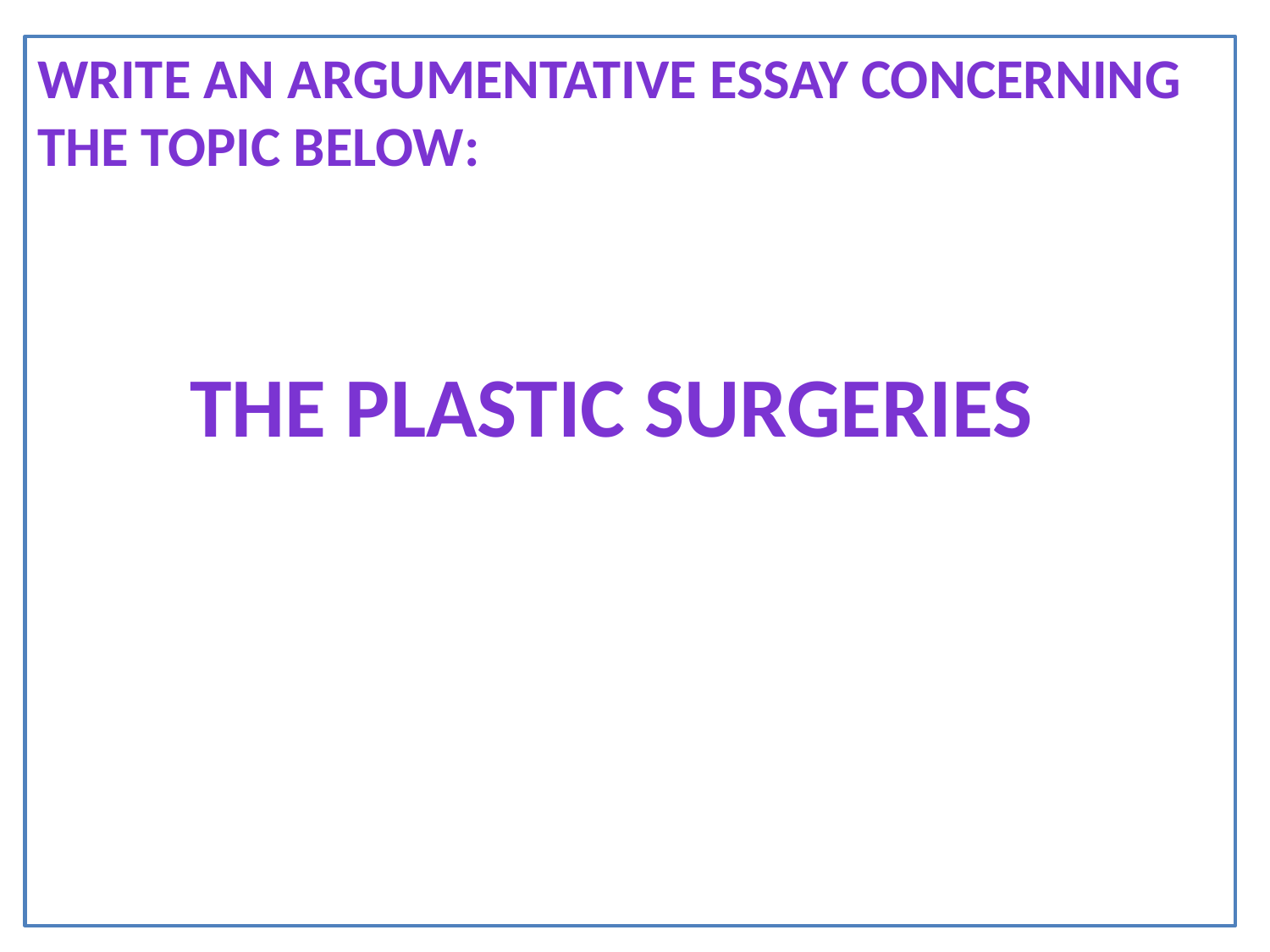

Write an argumentative essay concerning the topic below:

            The Plastic Surgeries

#